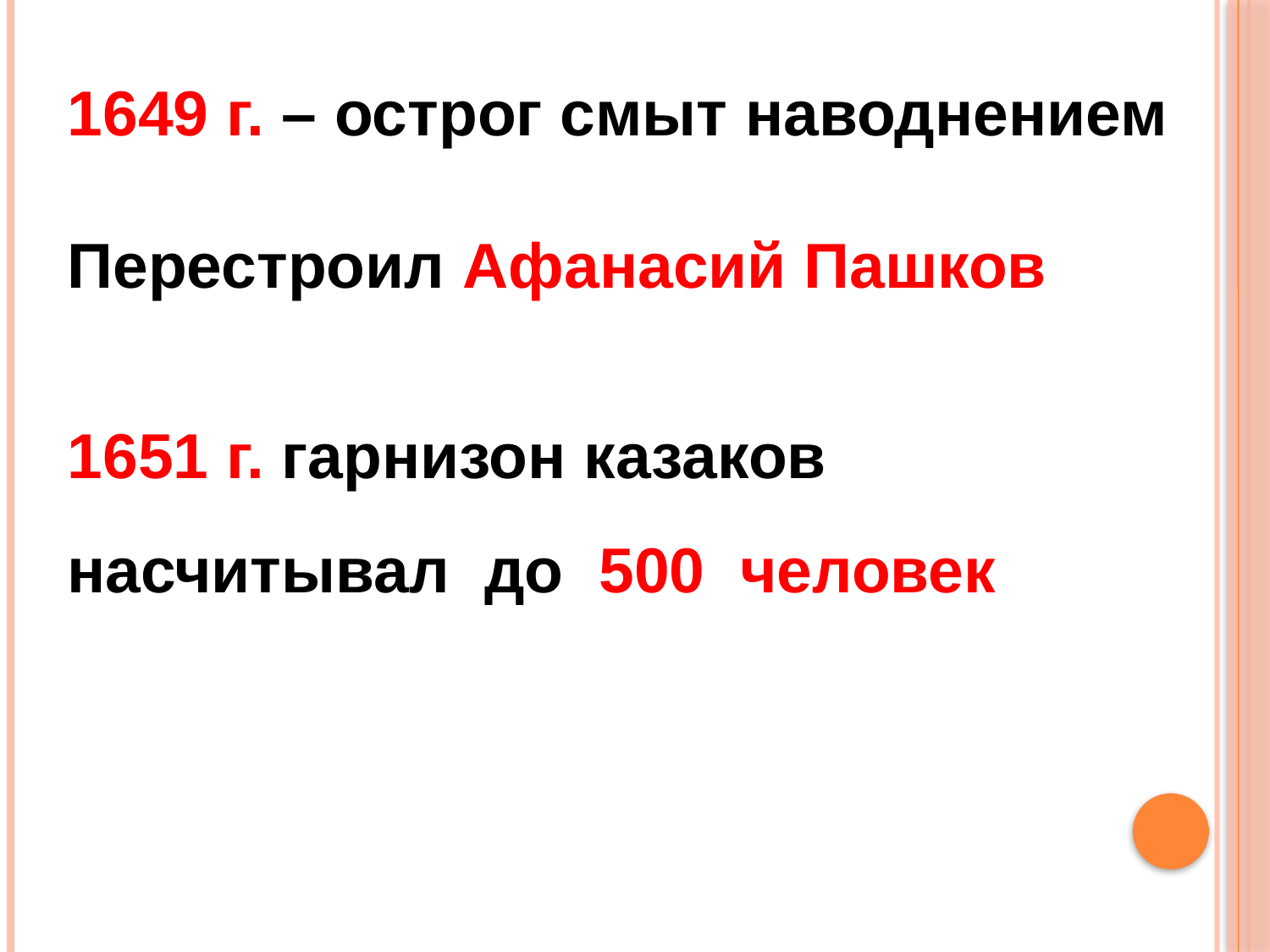

1649 г. – острог смыт наводнением

Перестроил Афанасий Пашков

1651 г. гарнизон казаков насчитывал  до  500  человек